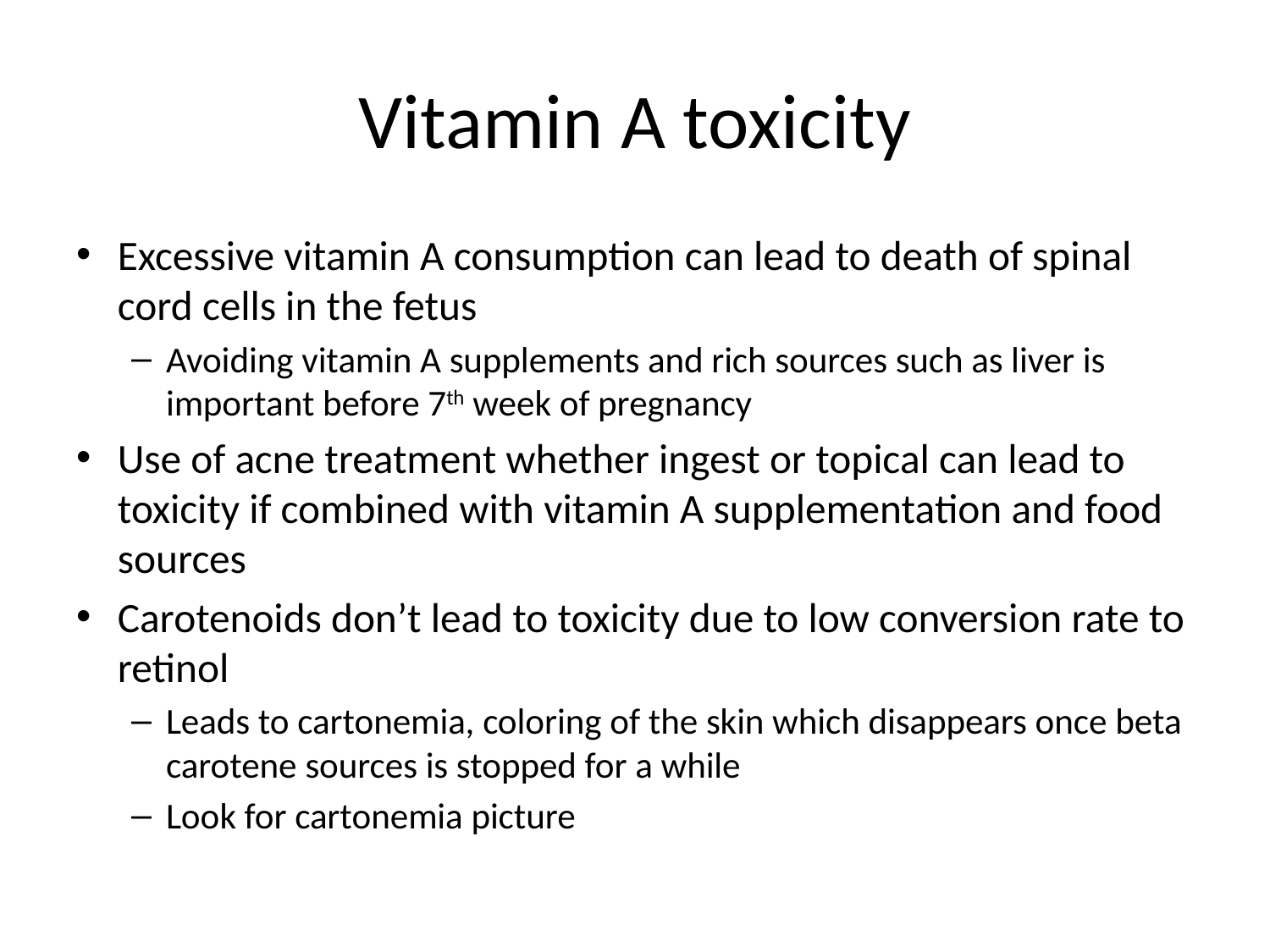

# Vitamin A toxicity
Excessive vitamin A consumption can lead to death of spinal cord cells in the fetus
Avoiding vitamin A supplements and rich sources such as liver is important before 7th week of pregnancy
Use of acne treatment whether ingest or topical can lead to toxicity if combined with vitamin A supplementation and food sources
Carotenoids don’t lead to toxicity due to low conversion rate to retinol
Leads to cartonemia, coloring of the skin which disappears once beta carotene sources is stopped for a while
Look for cartonemia picture